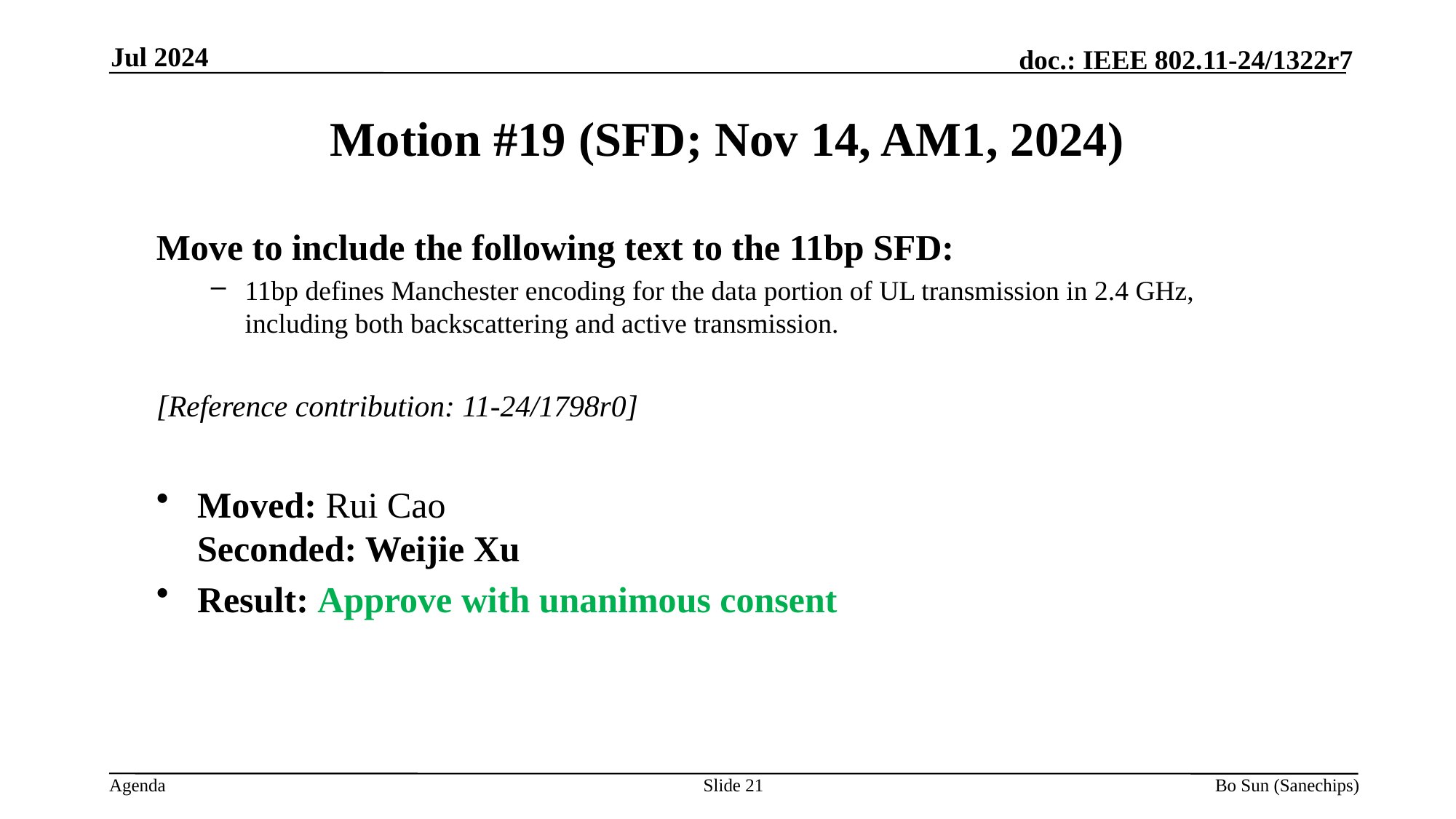

Jul 2024
Motion #19 (SFD; Nov 14, AM1, 2024)
Move to include the following text to the 11bp SFD:
11bp defines Manchester encoding for the data portion of UL transmission in 2.4 GHz, including both backscattering and active transmission.

[Reference contribution: 11-24/1798r0]

Moved: Rui Cao
Seconded: Weijie Xu
Result: Approve with unanimous consent
Slide 21
Bo Sun (Sanechips)